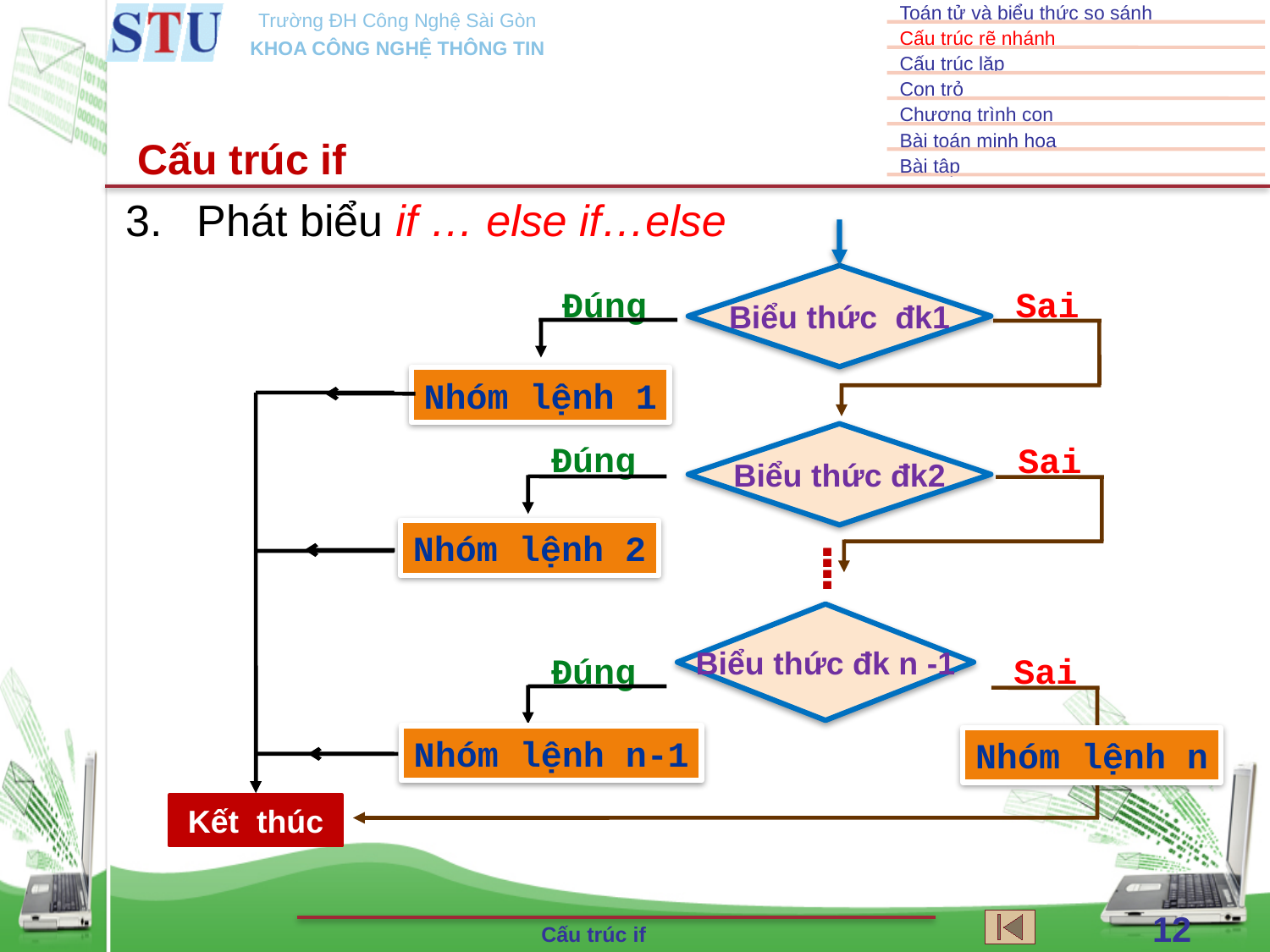

Toán tử và biểu thức so sánh
Cấu trúc rẽ nhánh
Cấu trúc lặp
Con trỏ
Chương trình con
Bài toán minh họa
Bài tập
Cấu trúc if
Phát biểu if … else if…else

Biểu thức  đk1
Đúng

Sai

Nhóm lệnh 1

Kết  thúc
Biểu thức đk2
Đúng

Sai

Nhóm lệnh 2

Đúng

Sai

Nhóm lệnh n-1

Nhóm lệnh n

⁞
Biểu thức đk n -1
⁞

12
Cấu trúc if